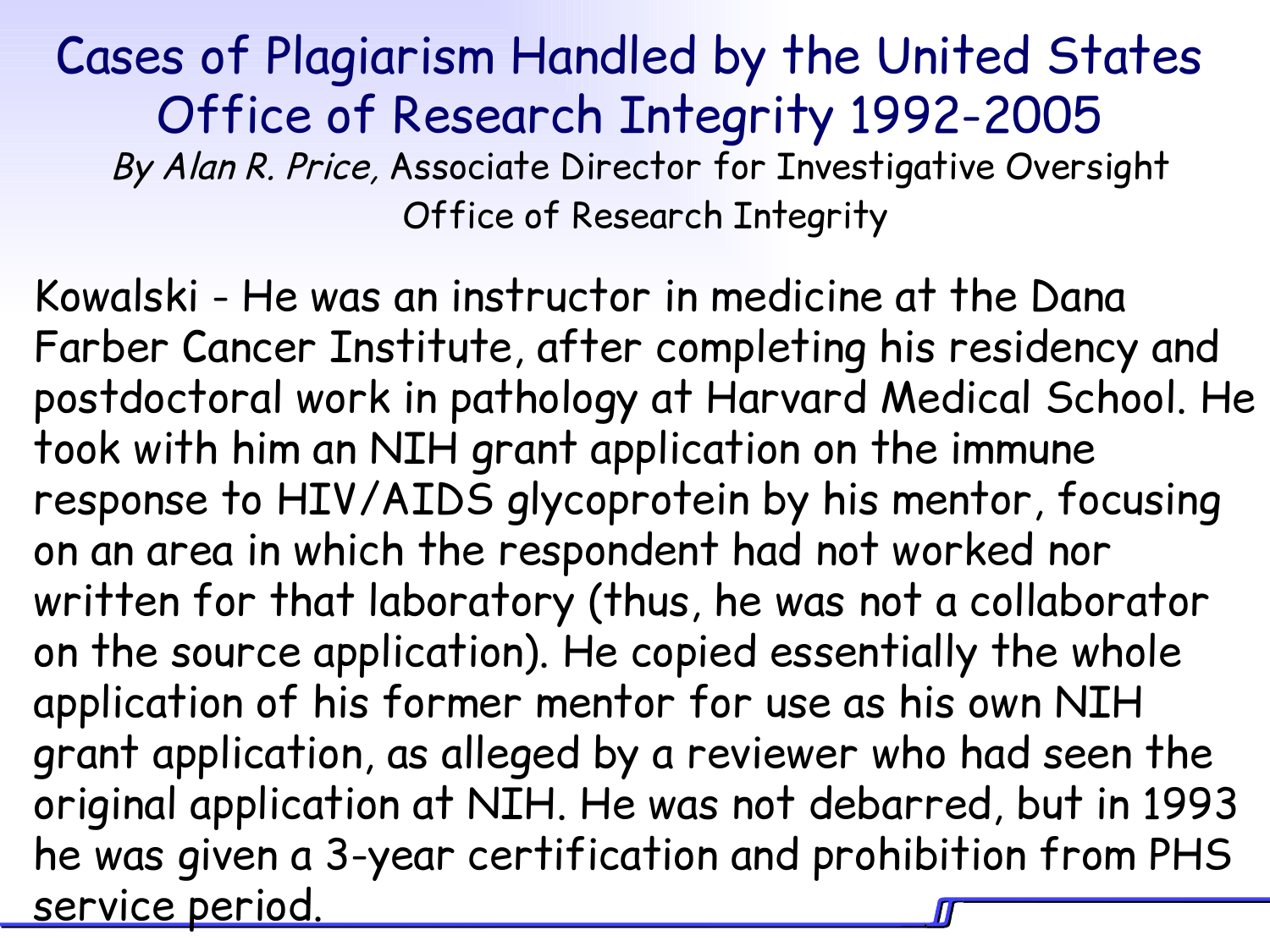

# Cases of Plagiarism Handled by the United States Office of Research Integrity 1992-2005
By Alan R. Price, Associate Director for Investigative Oversight
Office of Research Integrity

Kowalski - He was an instructor in medicine at the Dana Farber Cancer Institute, after completing his residency and postdoctoral work in pathology at Harvard Medical School. He took with him an NIH grant application on the immune response to HIV/AIDS glycoprotein by his mentor, focusing on an area in which the respondent had not worked nor written for that laboratory (thus, he was not a collaborator on the source application). He copied essentially the whole application of his former mentor for use as his own NIH grant application, as alleged by a reviewer who had seen the original application at NIH. He was not debarred, but in 1993 he was given a 3-year certification and prohibition from PHS service period.